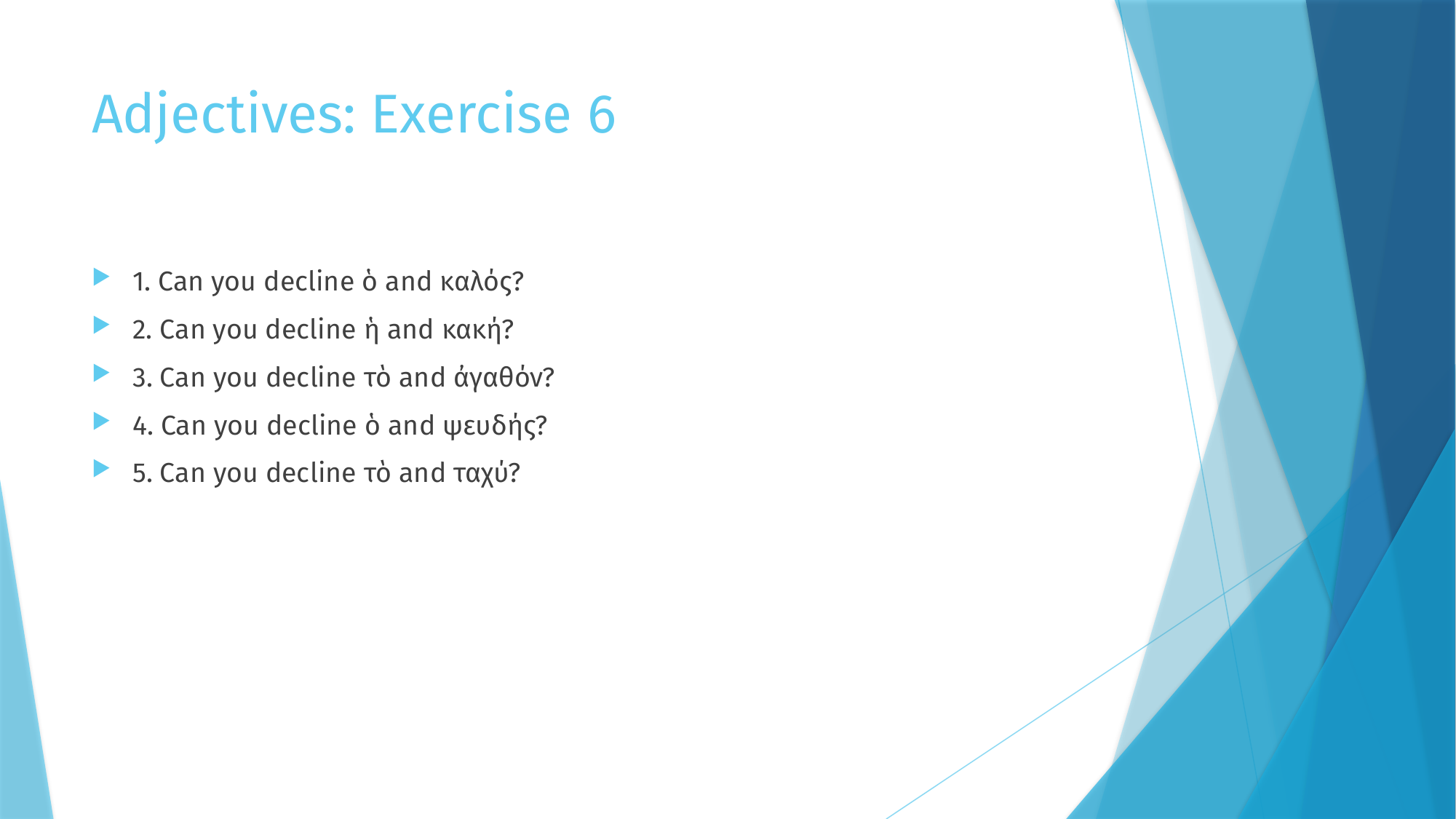

# Adjectives: Exercise 6
1. Can you decline ὁ and καλός?
2. Can you decline ἡ and κακή?
3. Can you decline τὸ and ἀγαθόν?
4. Can you decline ὁ and ψευδής?
5. Can you decline τὸ and ταχύ?